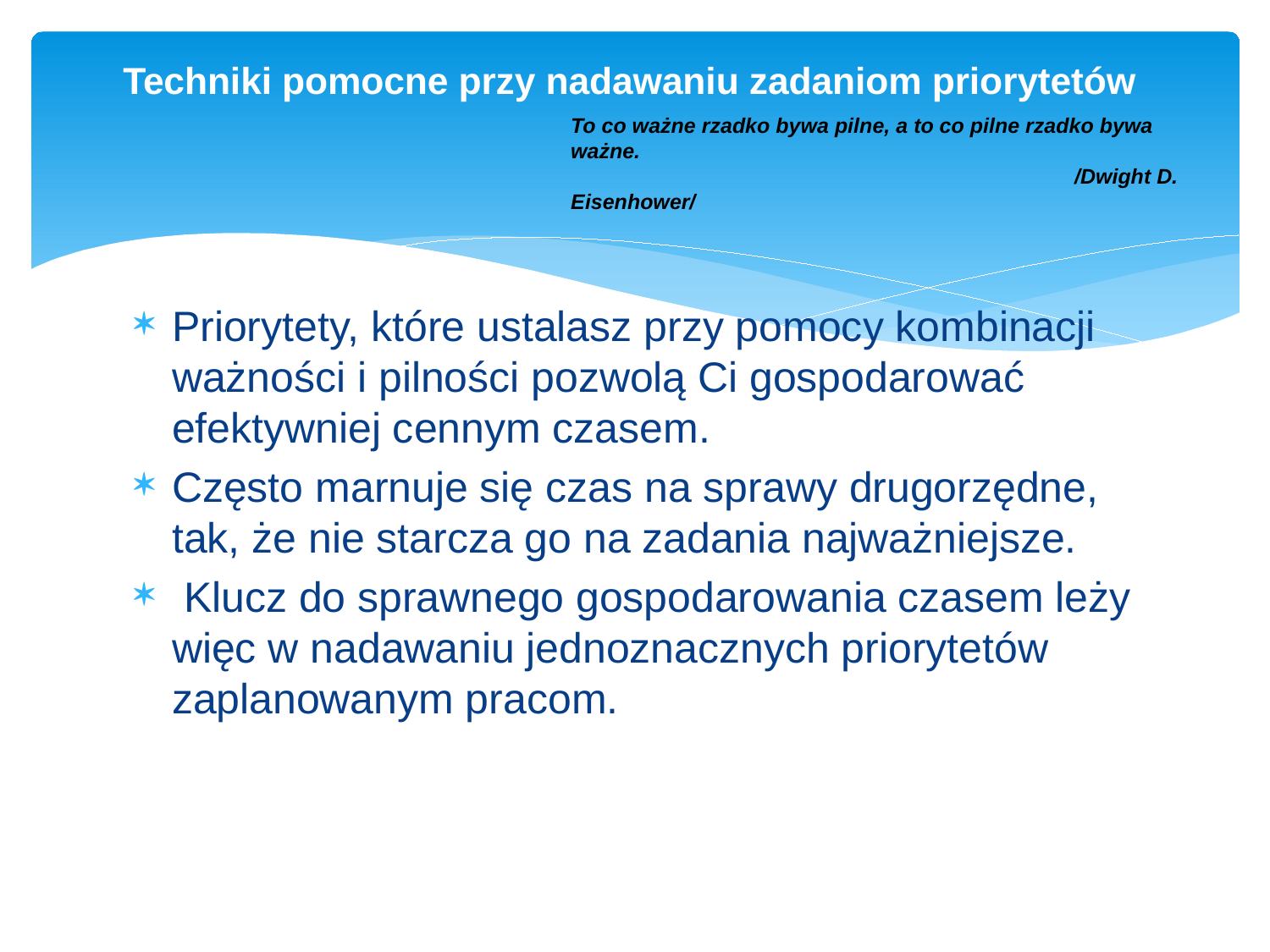

# Techniki pomocne przy nadawaniu zadaniom priorytetów
To co ważne rzadko bywa pilne, a to co pilne rzadko bywa ważne.
                                                                                     /Dwight D. Eisenhower/

Priorytety, które ustalasz przy pomocy kombinacji ważności i pilności pozwolą Ci gospodarować efektywniej cennym czasem.
Często marnuje się czas na sprawy drugorzędne, tak, że nie starcza go na zadania najważniejsze.
 Klucz do sprawnego gospodarowania czasem leży więc w nadawaniu jednoznacznych priorytetów zaplanowanym pracom.